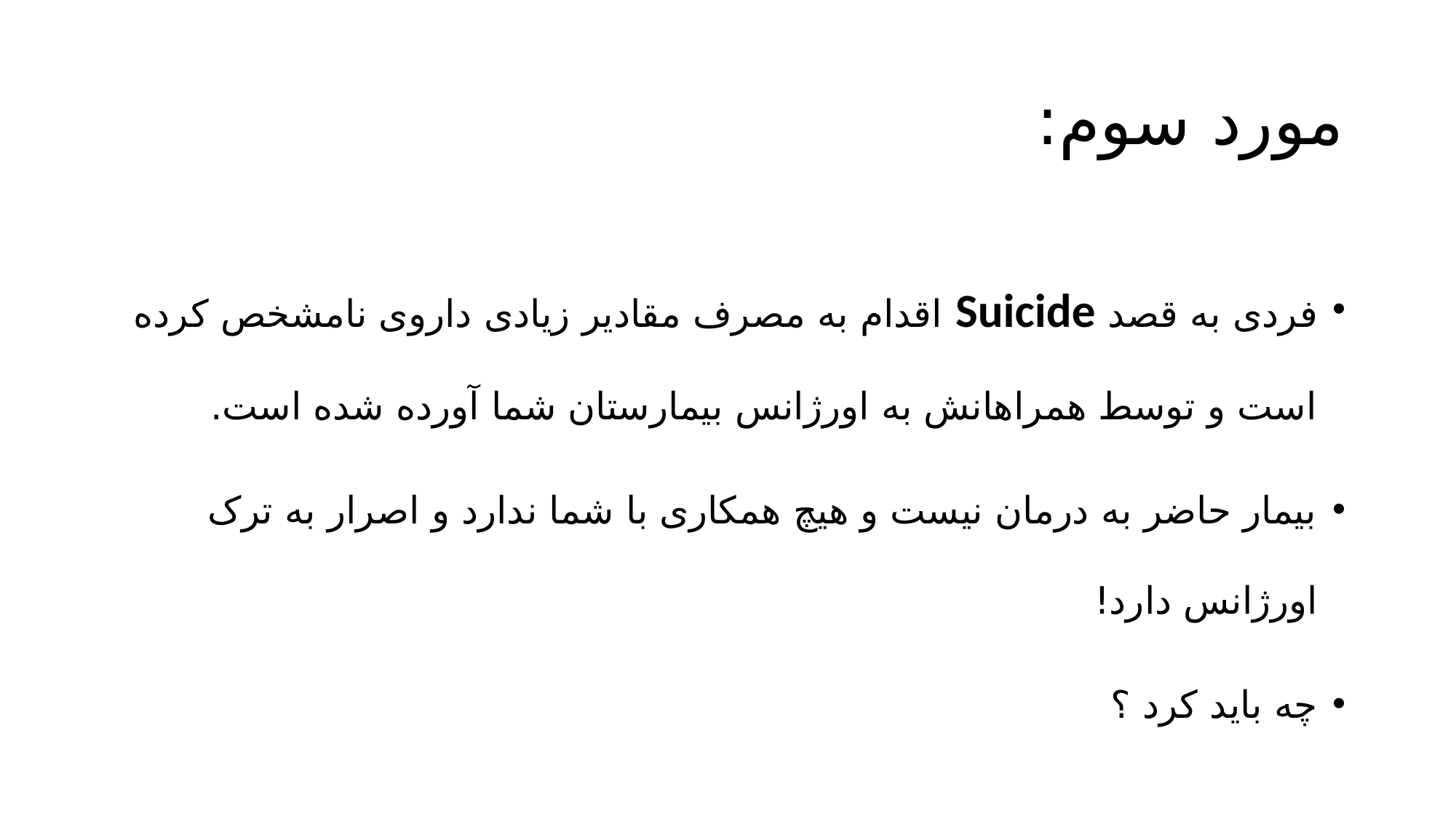

# مورد سوم:
فردی به قصد Suicide اقدام به مصرف مقادیر زیادی داروی نامشخص کرده است و توسط همراهانش به اورژانس بیمارستان شما آورده شده است.
بیمار حاضر به درمان نیست و هیچ همکاری با شما ندارد و اصرار به ترک اورژانس دارد!
چه باید کرد ؟